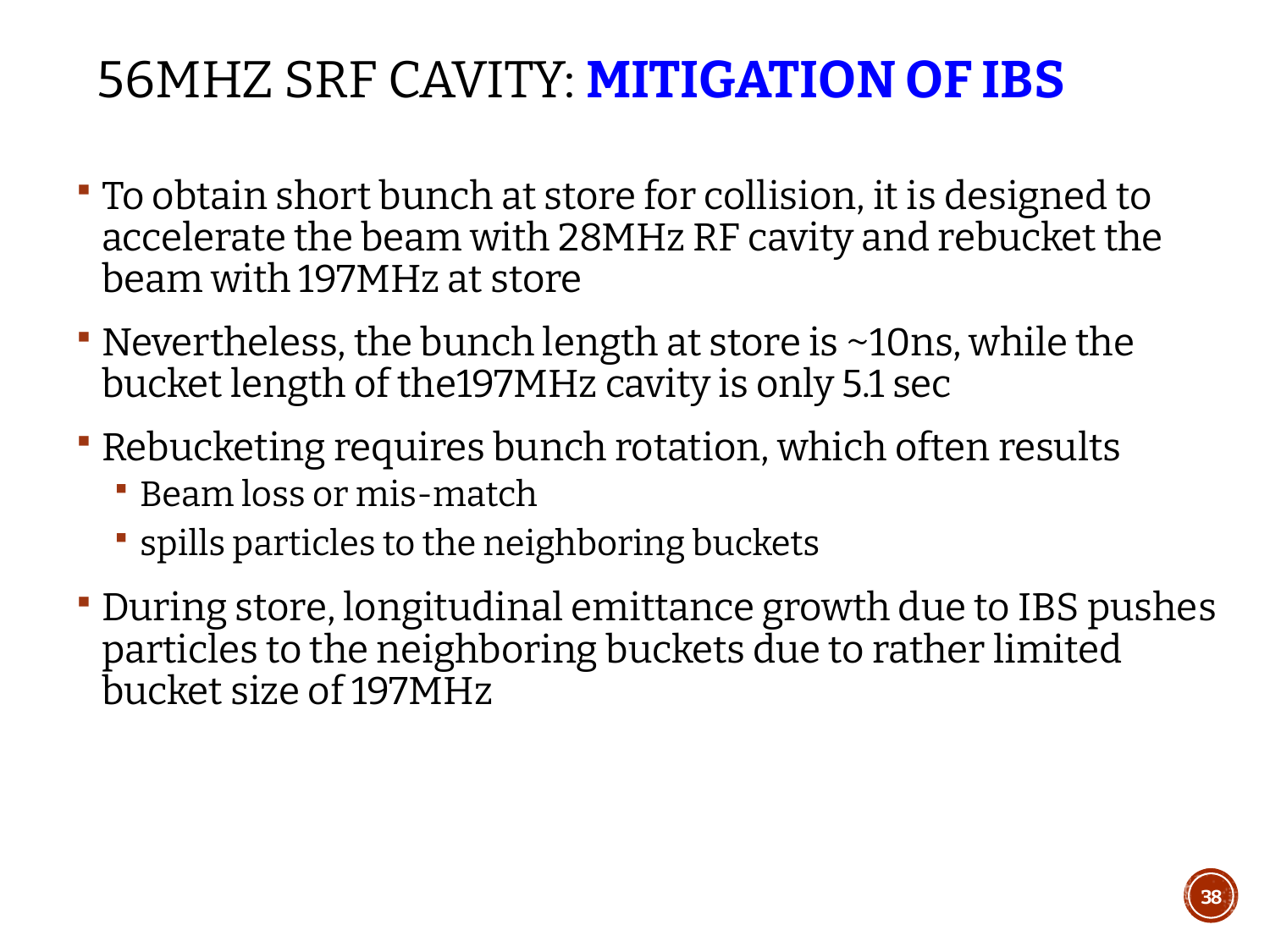

# 56MHz SRF cavity: Mitigation of IBS
To obtain short bunch at store for collision, it is designed to accelerate the beam with 28MHz RF cavity and rebucket the beam with 197MHz at store
Nevertheless, the bunch length at store is ~10ns, while the bucket length of the197MHz cavity is only 5.1 sec
Rebucketing requires bunch rotation, which often results
Beam loss or mis-match
spills particles to the neighboring buckets
During store, longitudinal emittance growth due to IBS pushes particles to the neighboring buckets due to rather limited bucket size of 197MHz
38